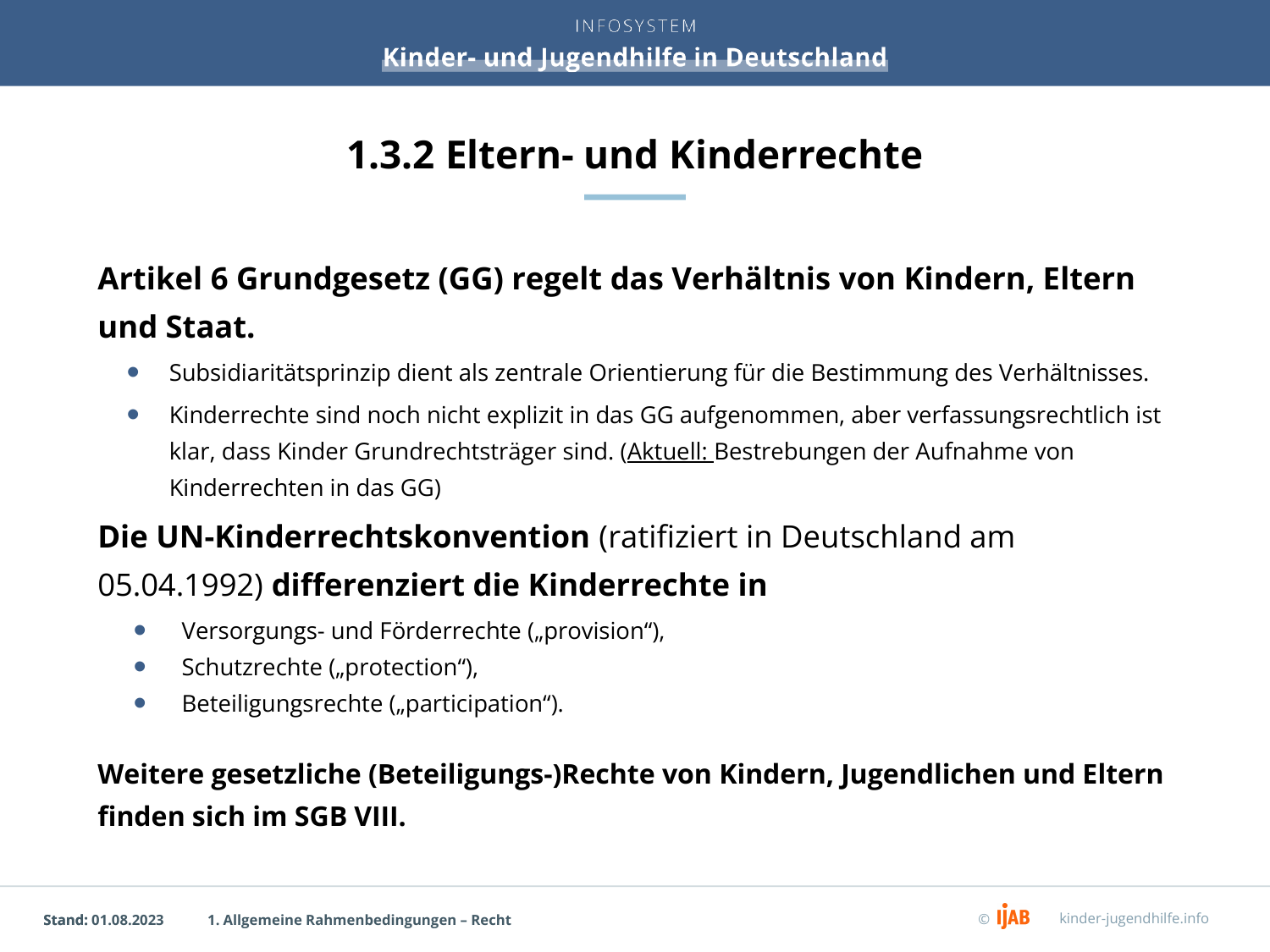

# 1.3.2 Eltern- und Kinderrechte
Artikel 6 Grundgesetz (GG) regelt das Verhältnis von Kindern, Eltern und Staat.
Subsidiaritätsprinzip dient als zentrale Orientierung für die Bestimmung des Verhältnisses.
Kinderrechte sind noch nicht explizit in das GG aufgenommen, aber verfassungsrechtlich ist klar, dass Kinder Grundrechtsträger sind. (Aktuell: Bestrebungen der Aufnahme von Kinderrechten in das GG)
Die UN-Kinderrechtskonvention (ratifiziert in Deutschland am 05.04.1992) differenziert die Kinderrechte in
Versorgungs- und Förderrechte („provision“),
Schutzrechte („protection“),
Beteiligungsrechte („participation“).

Weitere gesetzliche (Beteiligungs-)Rechte von Kindern, Jugendlichen und Eltern finden sich im SGB VIII.

1. Allgemeine Rahmenbedingungen – Recht